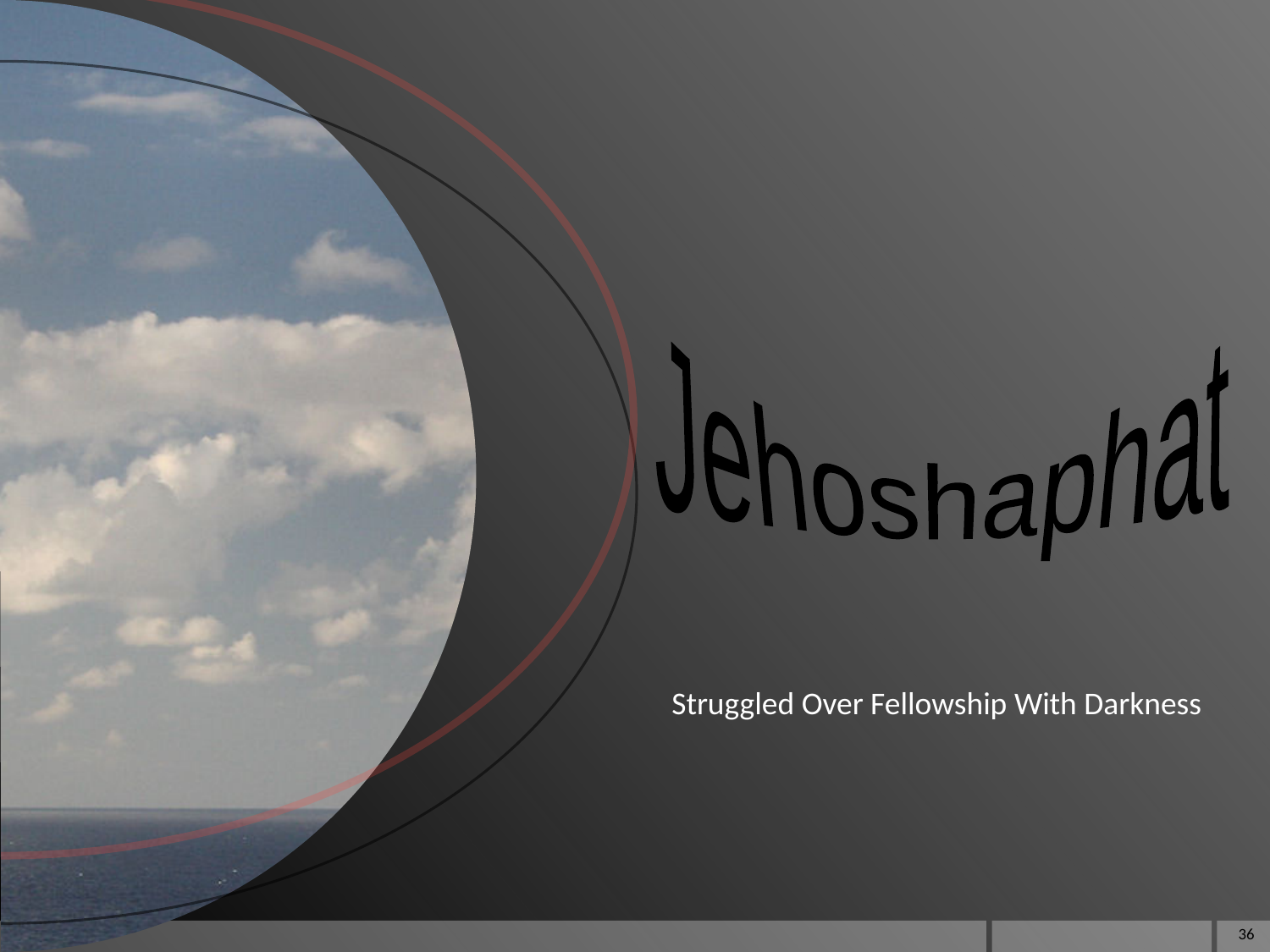

Jehoshaphat
Struggled Over Fellowship With Darkness
36